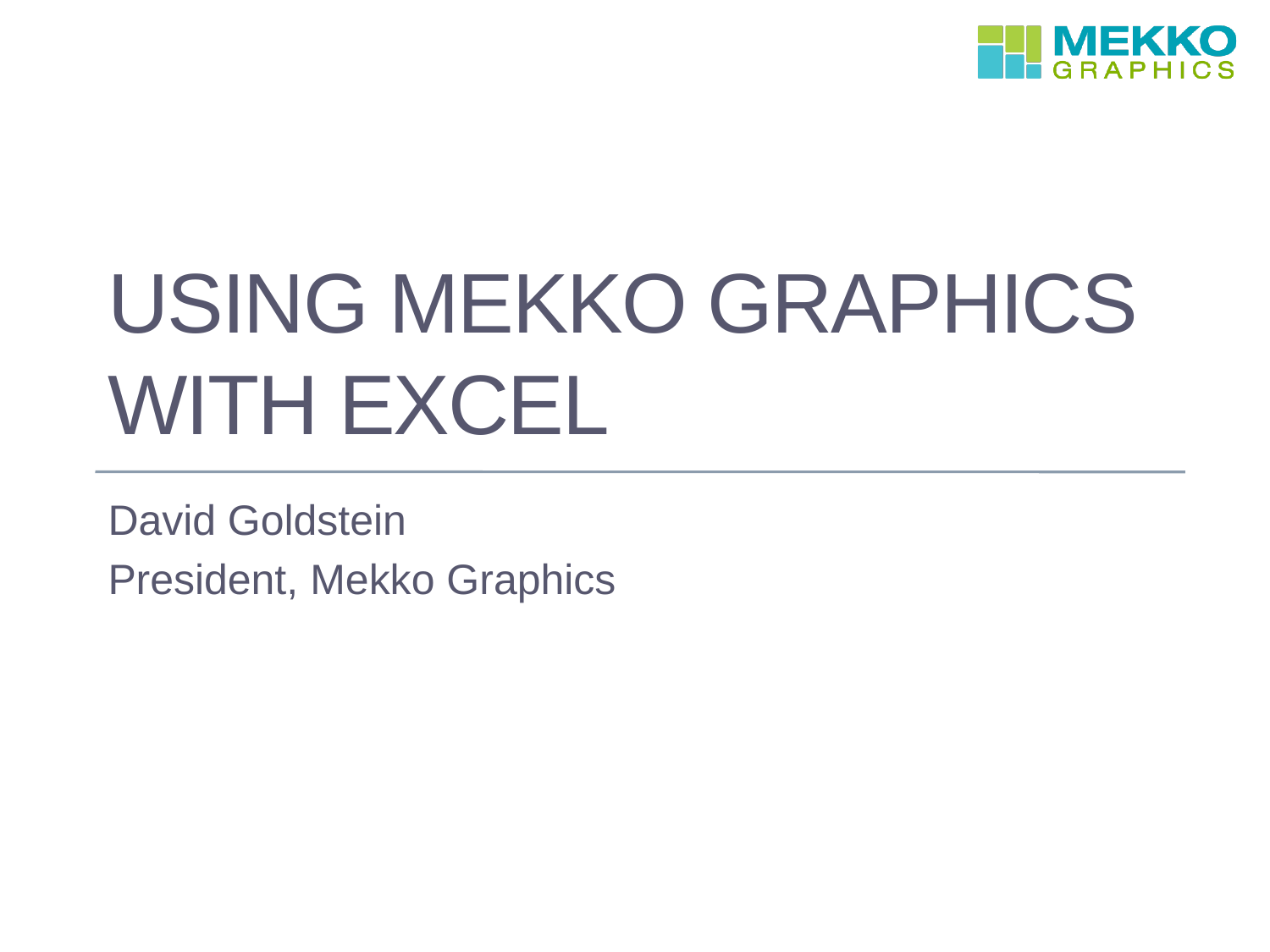

# Using mekko graphics with excel
David Goldstein
President, Mekko Graphics